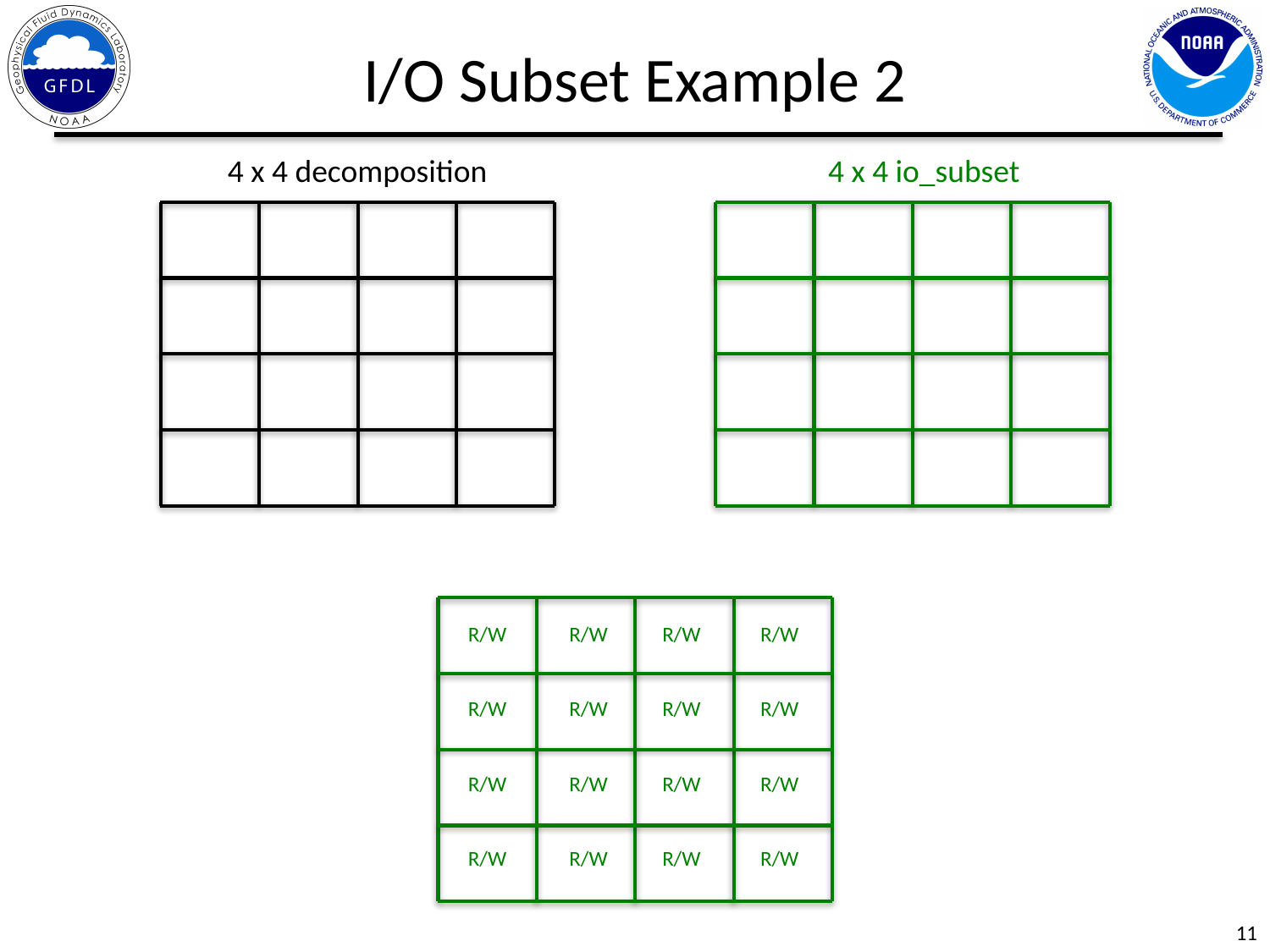

I/O Subset Example 2
4 x 4 decomposition
4 x 4 io_subset
R/W
R/W
R/W
R/W
R/W
R/W
R/W
R/W
R/W
R/W
R/W
R/W
R/W
R/W
R/W
R/W
11